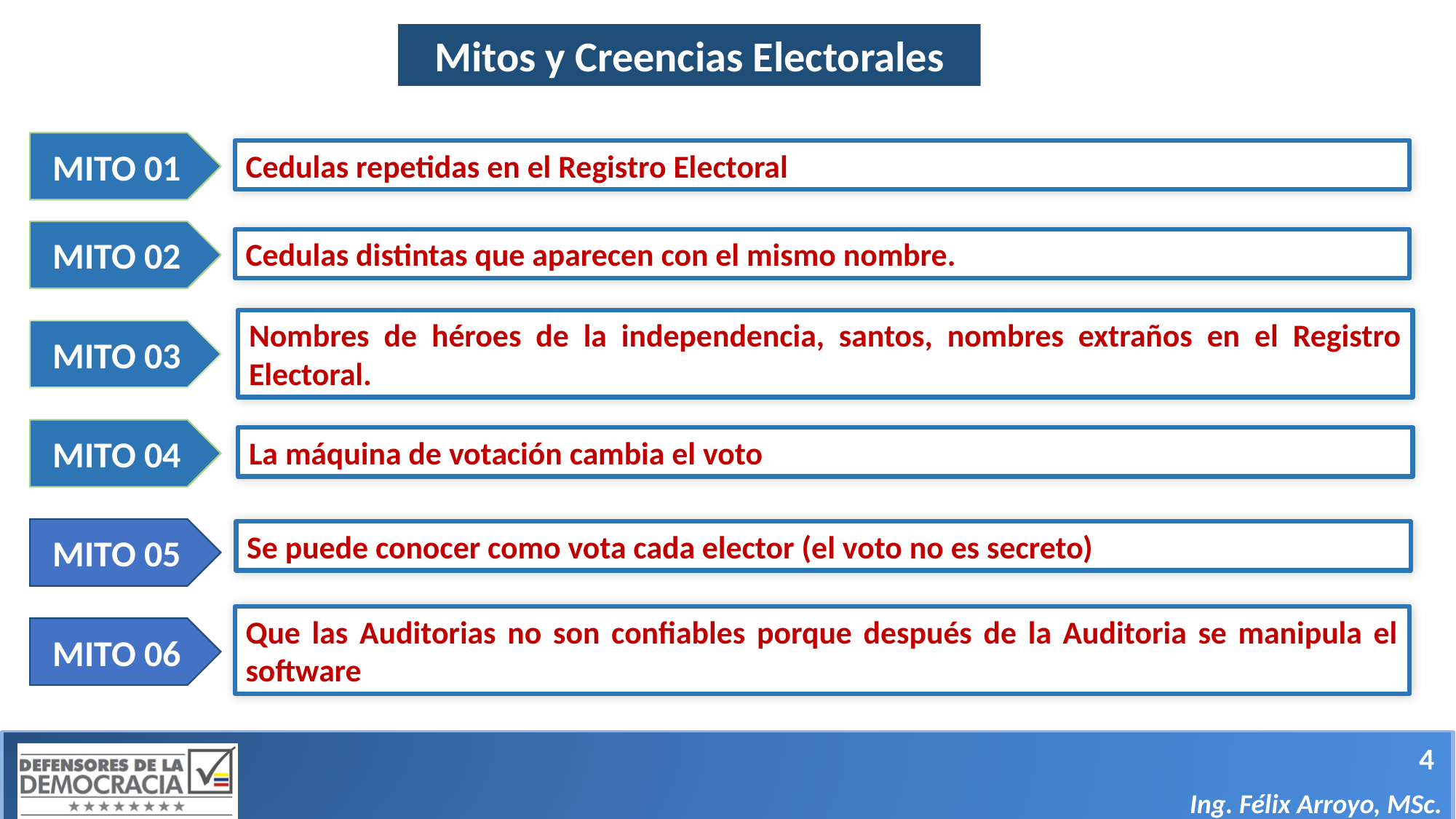

Mitos y Creencias Electorales
MITO 01
Cedulas repetidas en el Registro Electoral
MITO 02
Cedulas distintas que aparecen con el mismo nombre.
Nombres de héroes de la independencia, santos, nombres extraños en el Registro Electoral.
MITO 03
MITO 04
La máquina de votación cambia el voto
MITO 05
Se puede conocer como vota cada elector (el voto no es secreto)
Que las Auditorias no son confiables porque después de la Auditoria se manipula el software
MITO 06